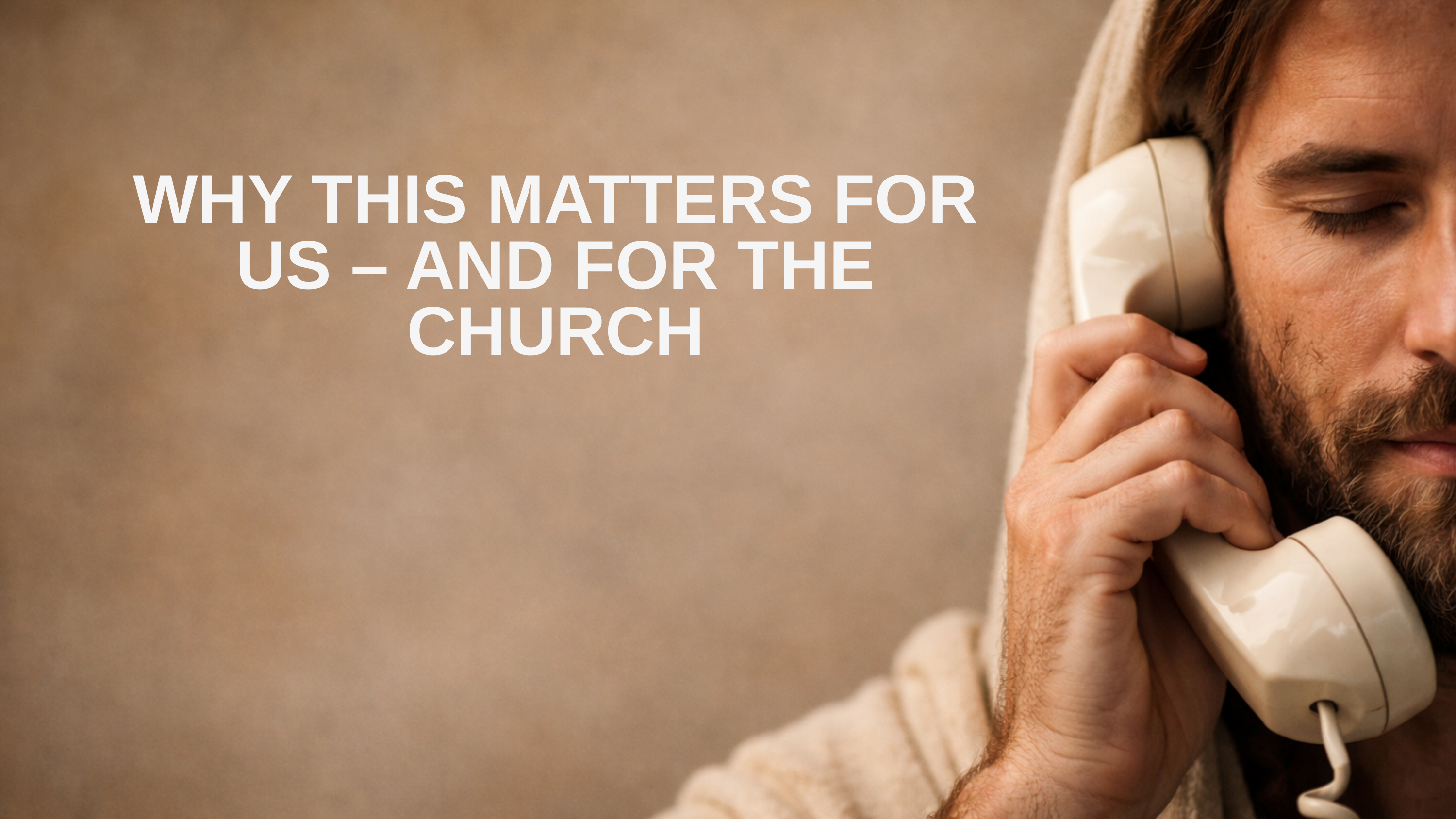

WHY THIS MATTERS FOR US – AND FOR THE CHURCH